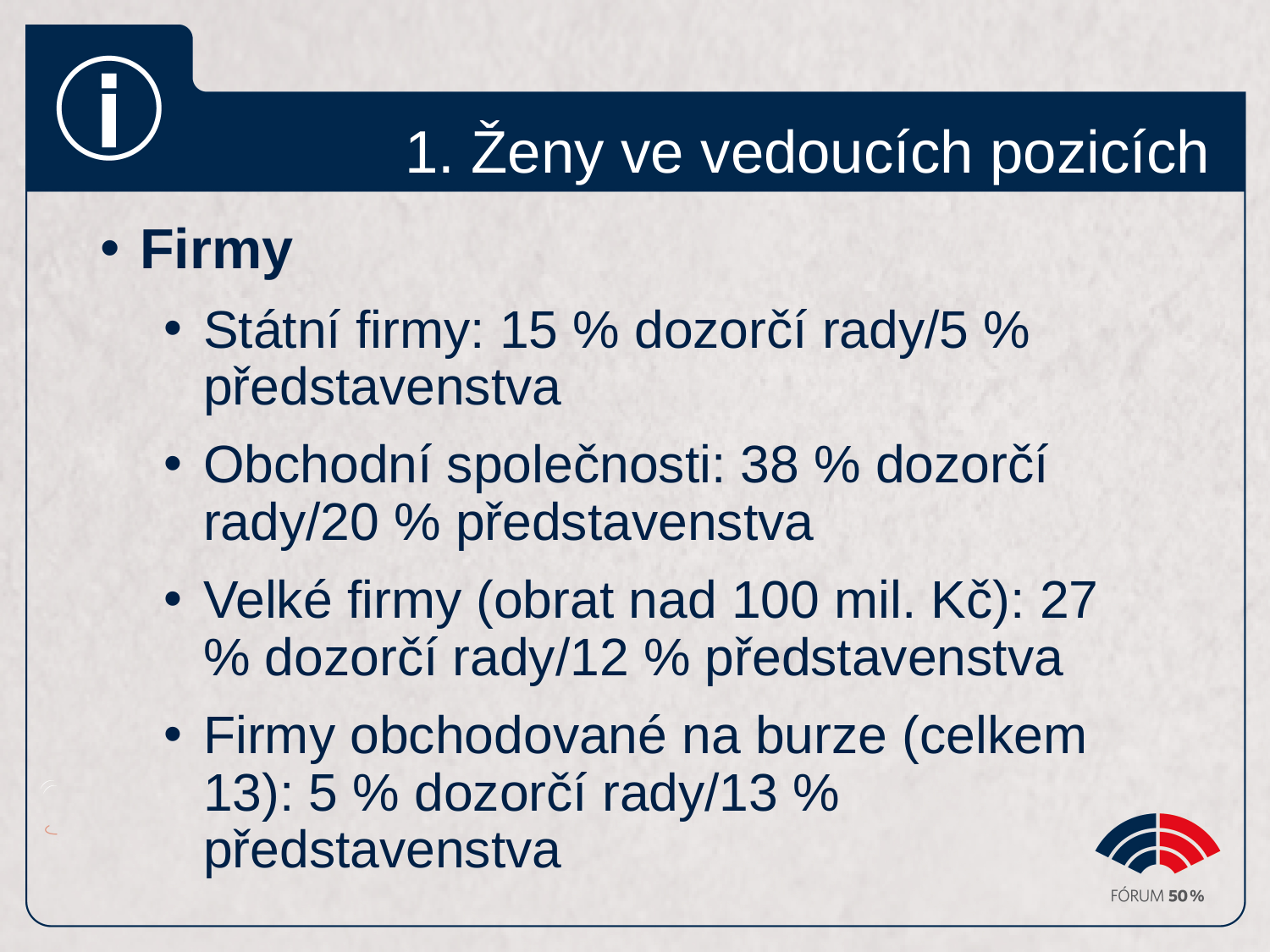

# 1. Ženy ve vedoucích pozicích
Firmy
Státní firmy: 15 % dozorčí rady/5 % představenstva
Obchodní společnosti: 38 % dozorčí rady/20 % představenstva
Velké firmy (obrat nad 100 mil. Kč): 27 % dozorčí rady/12 % představenstva
Firmy obchodované na burze (celkem 13): 5 % dozorčí rady/13 % představenstva